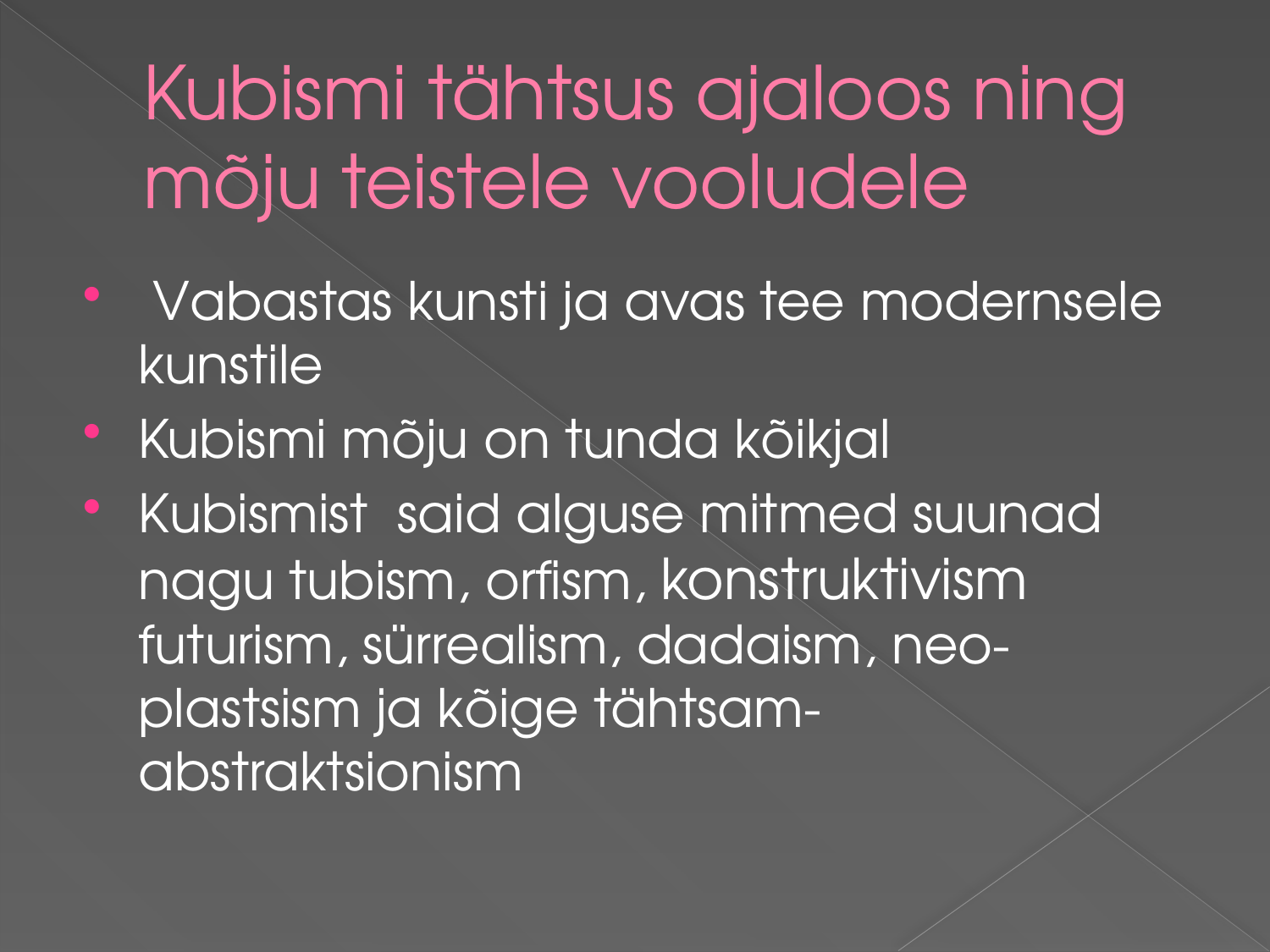

# Kubismi tähtsus ajaloos ning mõju teistele vooludele
 Vabastas kunsti ja avas tee modernsele kunstile
Kubismi mõju on tunda kõikjal
Kubismist  said alguse mitmed suunad nagu tubism, orfism, konstruktivism futurism, sürrealism, dadaism, neo- plastsism ja kõige tähtsam- abstraktsionism